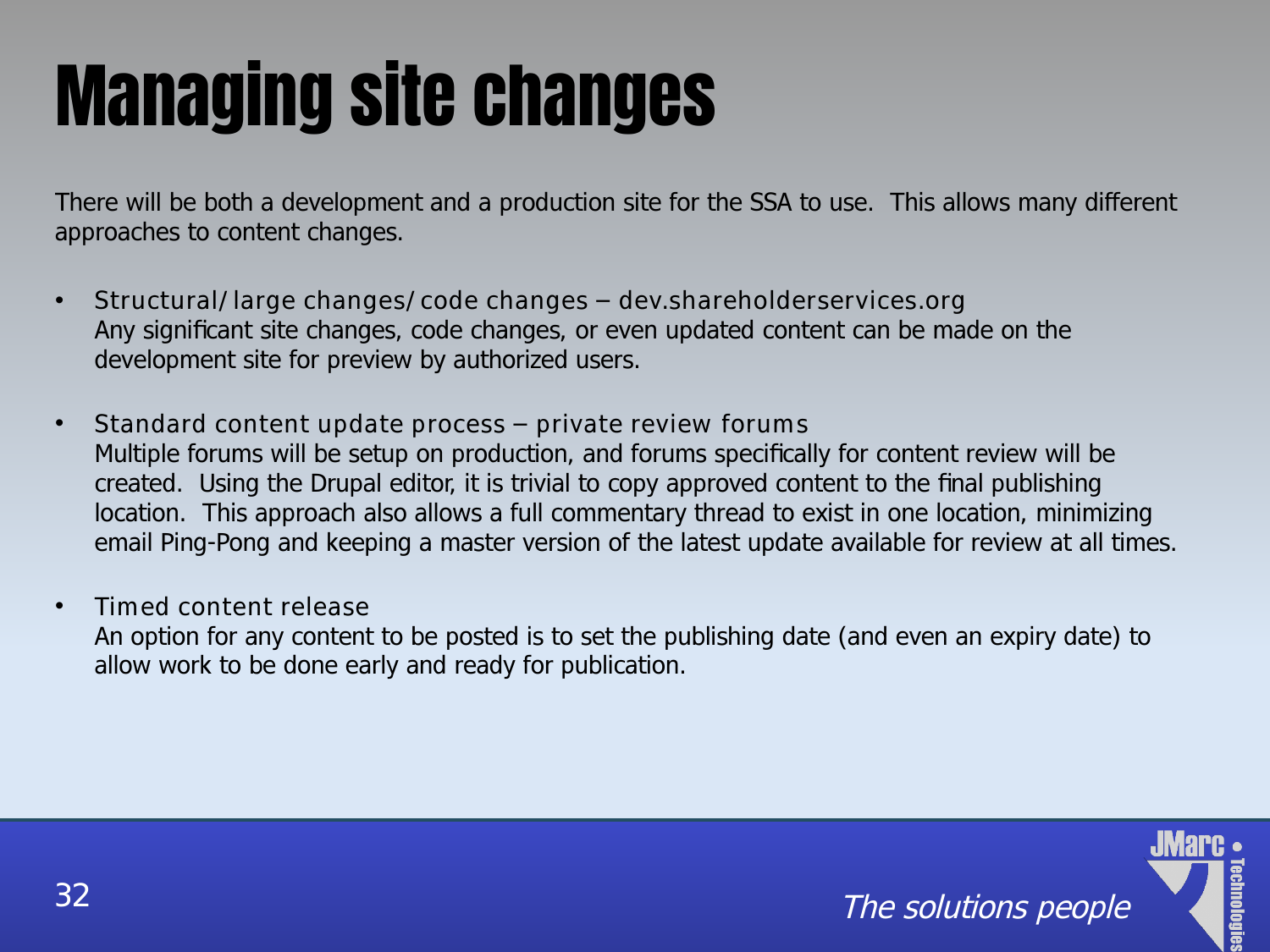

# Managing site changes

There will be both a development and a production site for the SSA to use.  This allows many different approaches to content changes.

Structural/large changes/code changes – dev.shareholderservices.org
Any significant site changes, code changes, or even updated content can be made on the development site for preview by authorized users.
Standard content update process – private review forums
Multiple forums will be setup on production, and forums specifically for content review will be created.  Using the Drupal editor, it is trivial to copy approved content to the final publishing location.  This approach also allows a full commentary thread to exist in one location, minimizing email Ping-Pong and keeping a master version of the latest update available for review at all times.
Timed content release
An option for any content to be posted is to set the publishing date (and even an expiry date) to allow work to be done early and ready for publication.

32